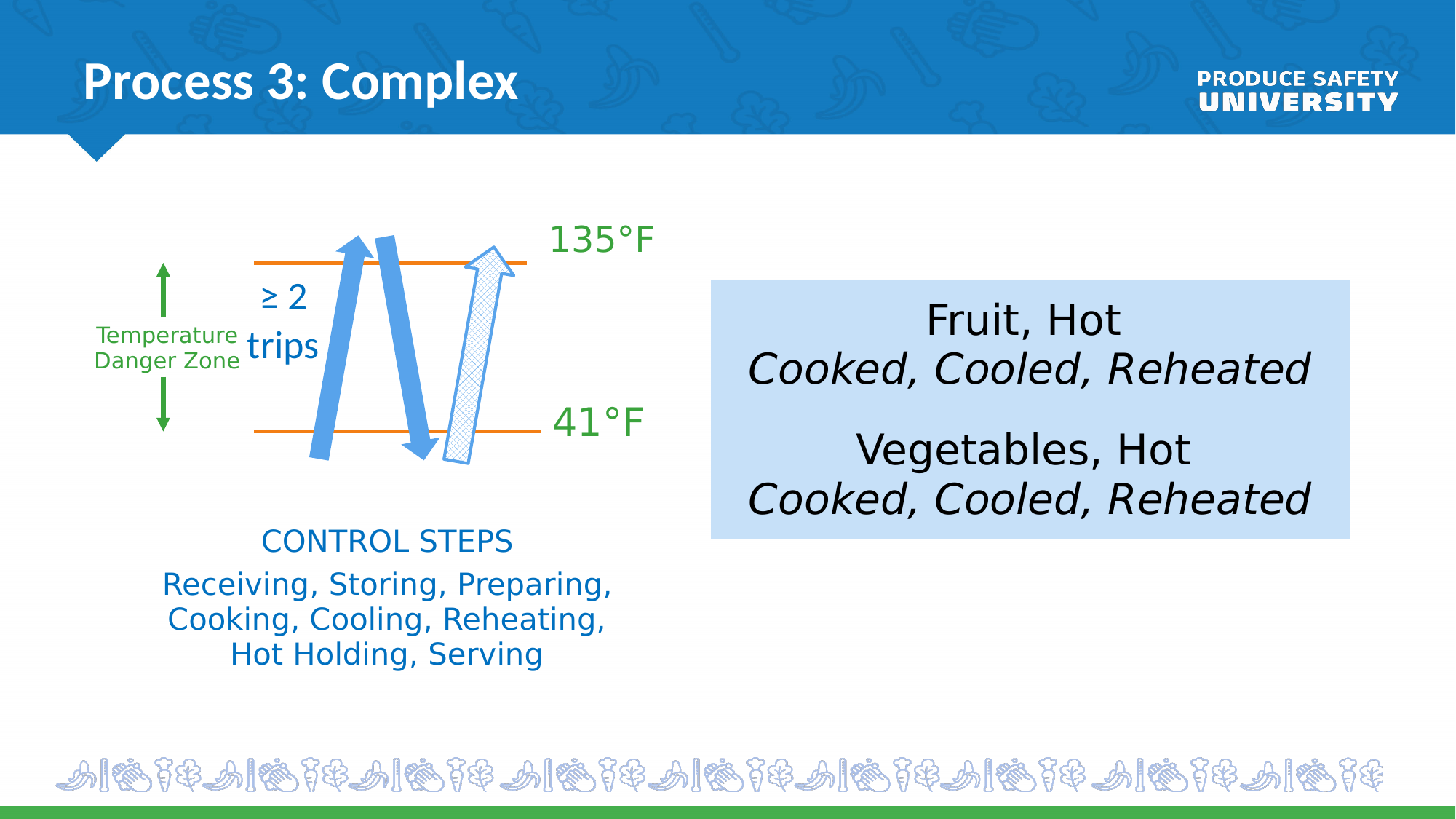

Process 3: Complex
135°F
Temperature
Danger Zone
≥ 2
trips

| Fruit, Hot Cooked, Cooled, Reheated |
| --- |
| Vegetables, Hot Cooked, Cooled, Reheated |

41°F
CONTROL STEPS
Receiving, Storing, Preparing, Cooking, Cooling, Reheating, Hot Holding, Serving